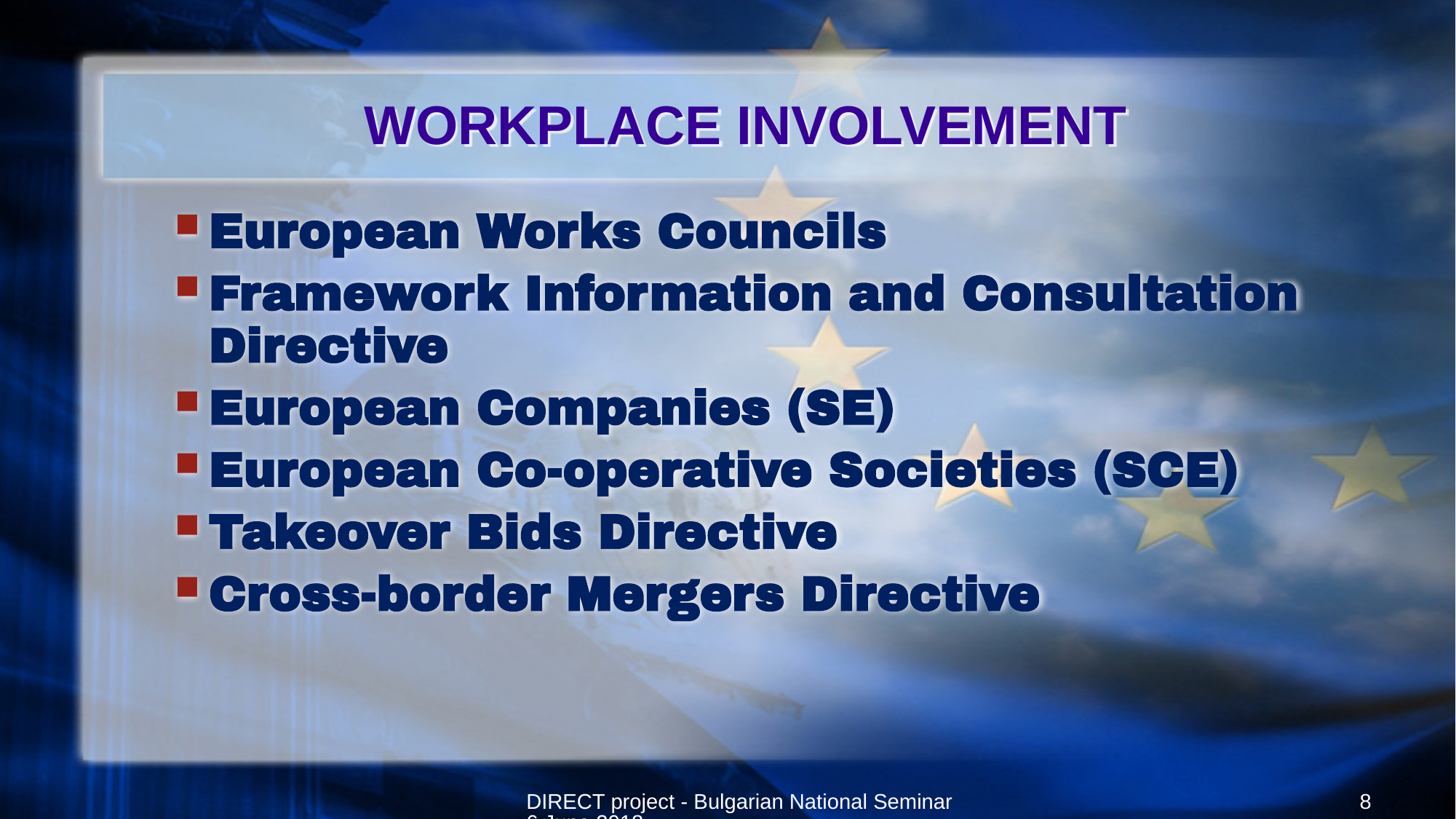

# WORKPLACE INVOLVEMENT
European Works Councils
Framework Information and Consultation Directive
European Companies (SE)
European Co-operative Societies (SCE)
Takeover Bids Directive
Cross-border Mergers Directive

DIRECT project - Bulgarian National Seminar 6 June 2018
8